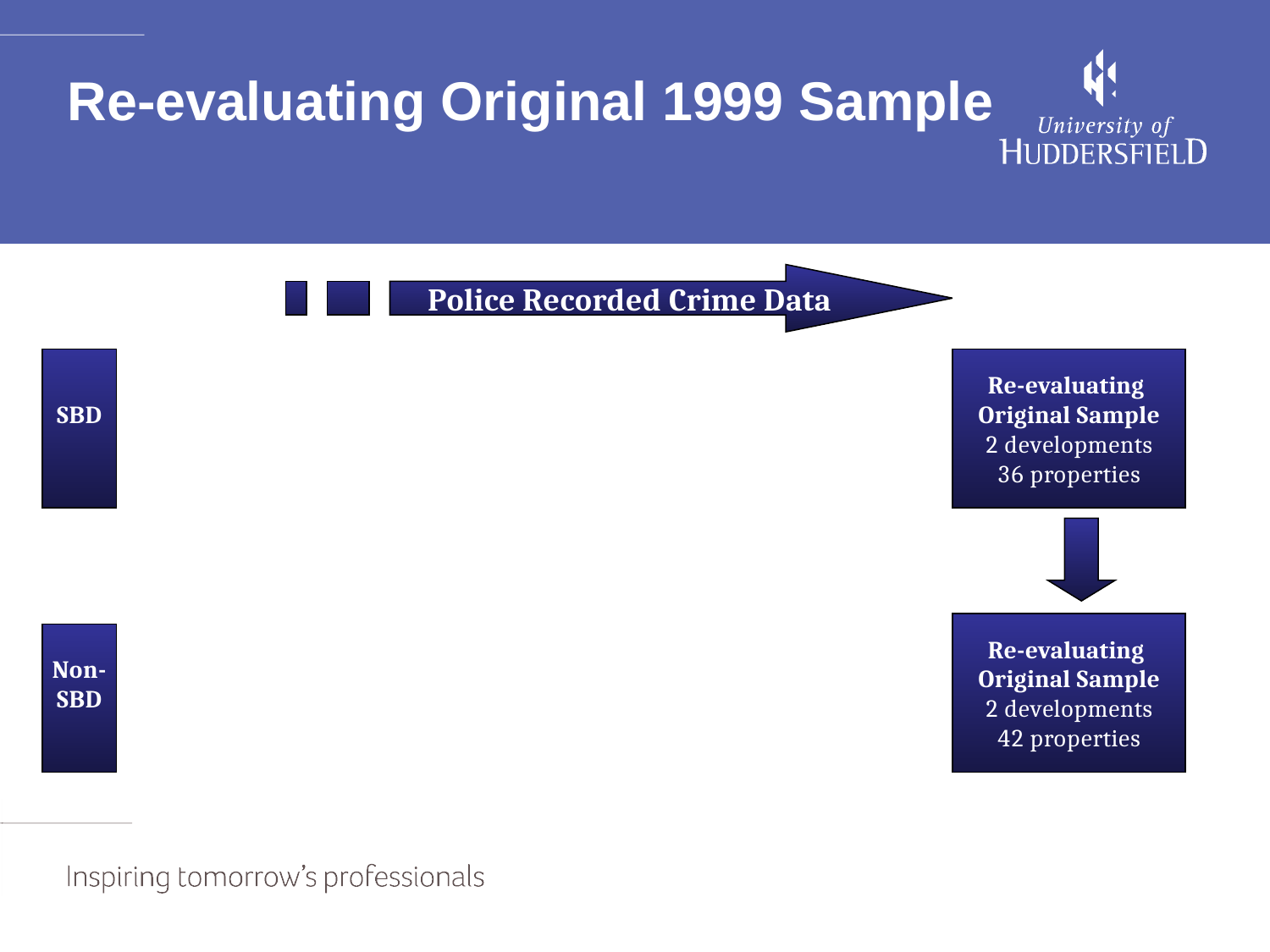

# Re-evaluating Original 1999 Sample
Police Recorded Crime Data
SBD

Re-evaluating
Original Sample
2 developments
36 properties

Re-evaluating
Original Sample
2 developments
42 properties
Non-
SBD